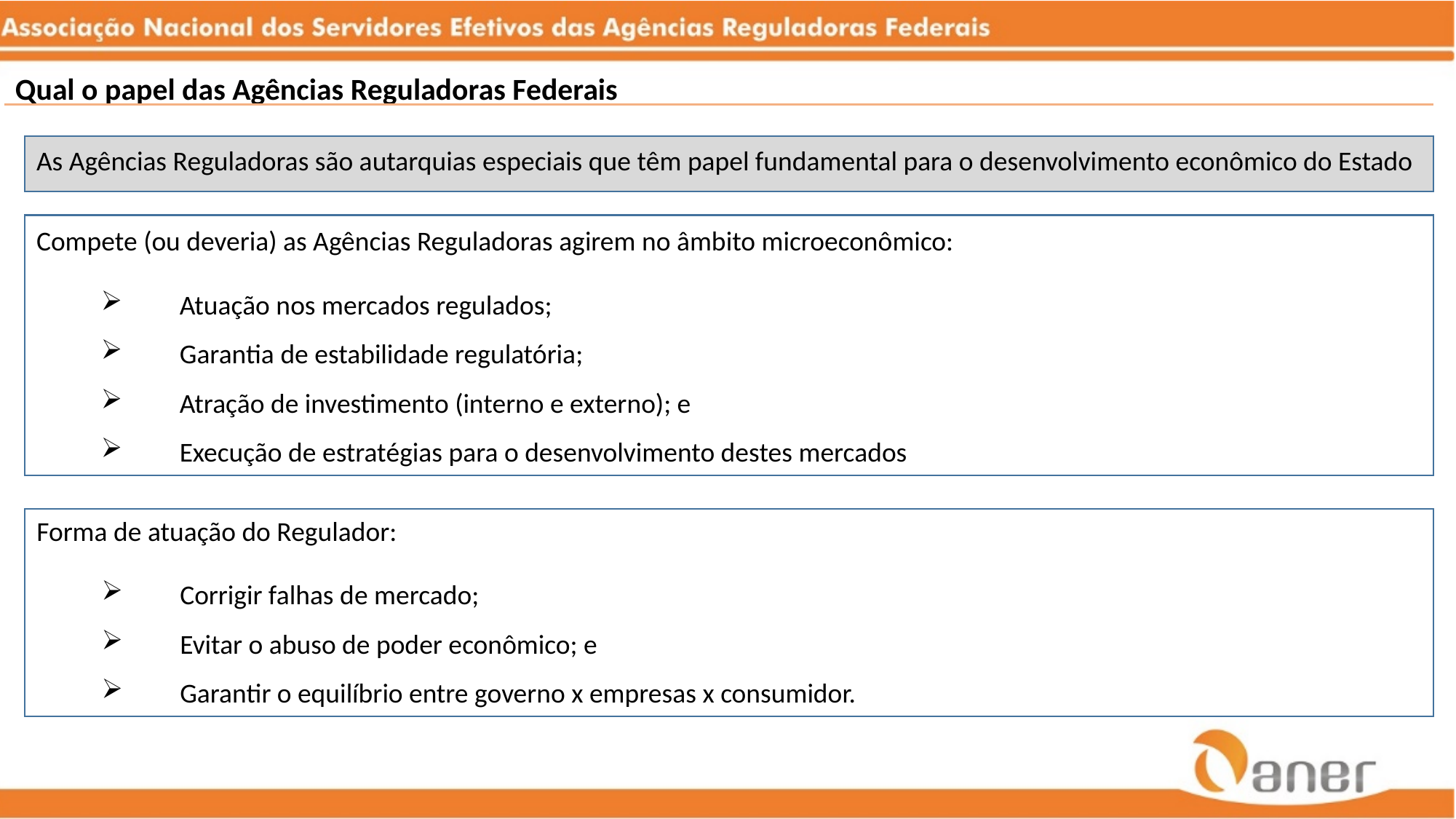

Qual o papel das Agências Reguladoras Federais

As Agências Reguladoras são autarquias especiais que têm papel fundamental para o desenvolvimento econômico do Estado

Compete (ou deveria) as Agências Reguladoras agirem no âmbito microeconômico:

	Atuação nos mercados regulados;
	Garantia de estabilidade regulatória;
	Atração de investimento (interno e externo); e
	Execução de estratégias para o desenvolvimento destes mercados
Forma de atuação do Regulador:

	Corrigir falhas de mercado;
	Evitar o abuso de poder econômico; e
	Garantir o equilíbrio entre governo x empresas x consumidor.